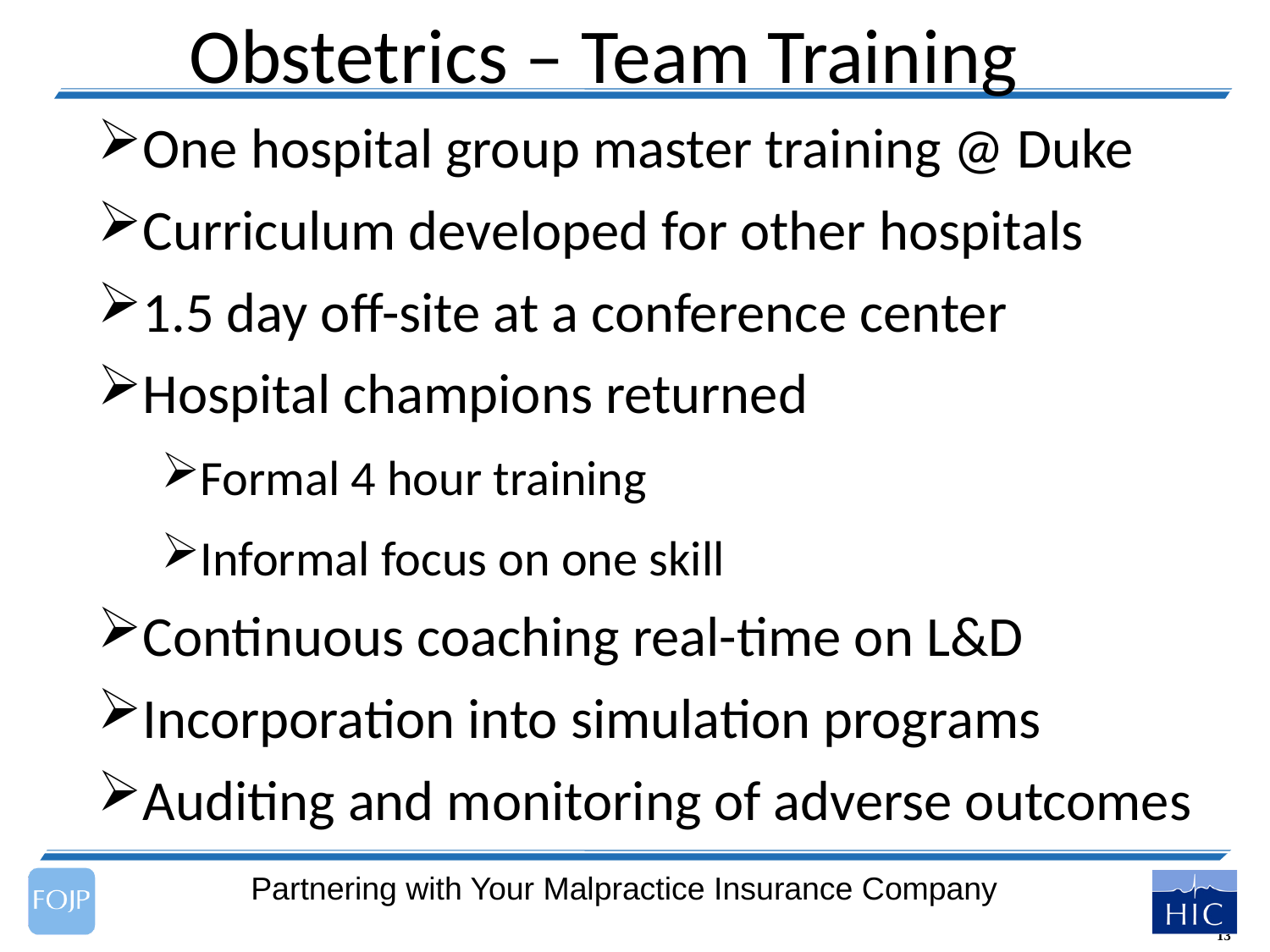

# Obstetrics – Team Training
One hospital group master training @ Duke
Curriculum developed for other hospitals
1.5 day off-site at a conference center
Hospital champions returned
Formal 4 hour training
Informal focus on one skill
Continuous coaching real-time on L&D
Incorporation into simulation programs
Auditing and monitoring of adverse outcomes
Partnering with Your Malpractice Insurance Company